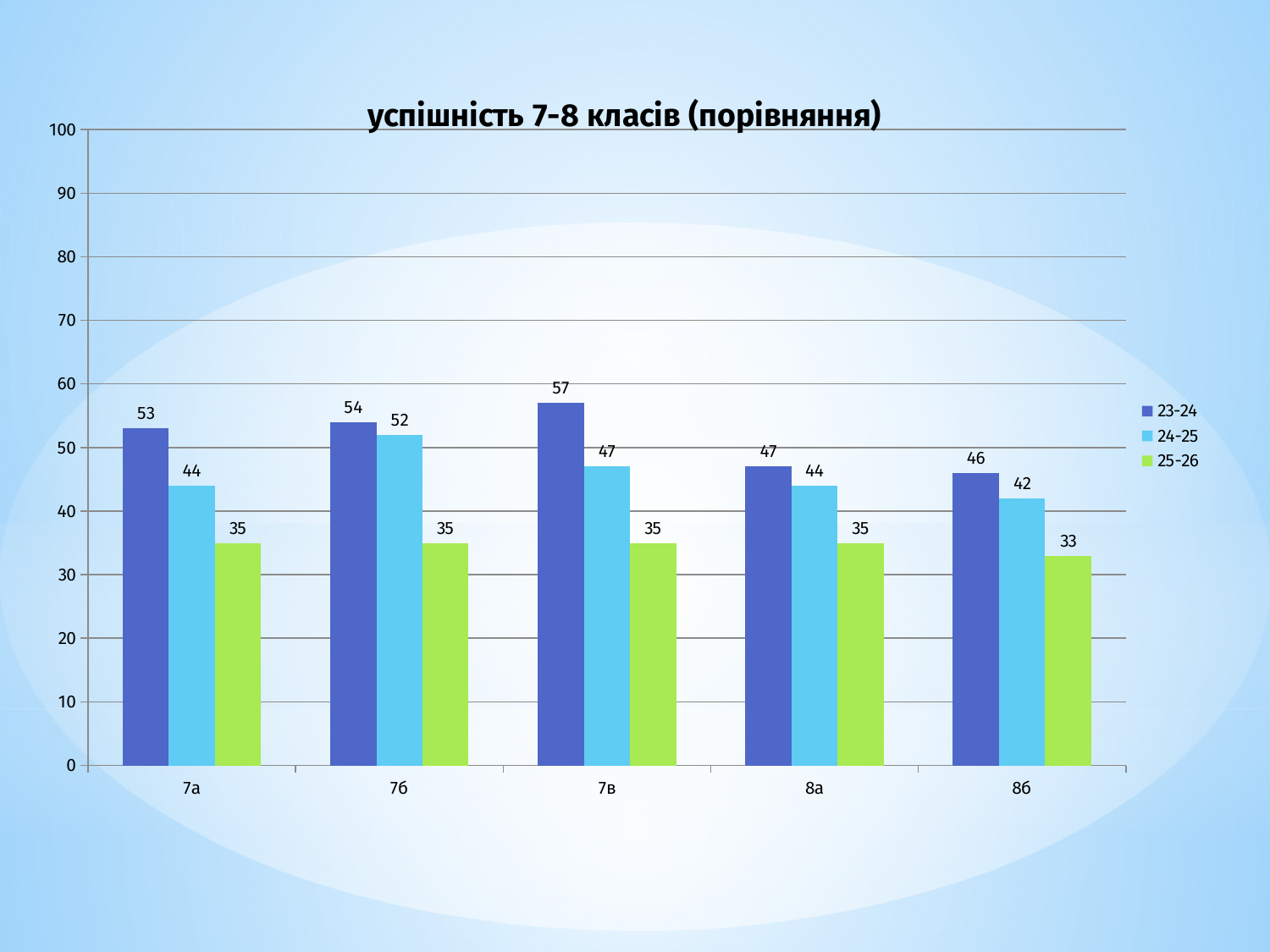

### Chart: успішність 7-8 класів (порівняння)

| Category | 23-24 | 24-25 | 25-26 |
|---|---|---|---|
| 7а | 53.0 | 44.0 | 35.0 |
| 7б | 54.0 | 52.0 | 35.0 |
| 7в | 57.0 | 47.0 | 35.0 |
| 8а | 47.0 | 44.0 | 35.0 |
| 8б | 46.0 | 42.0 | 33.0 |